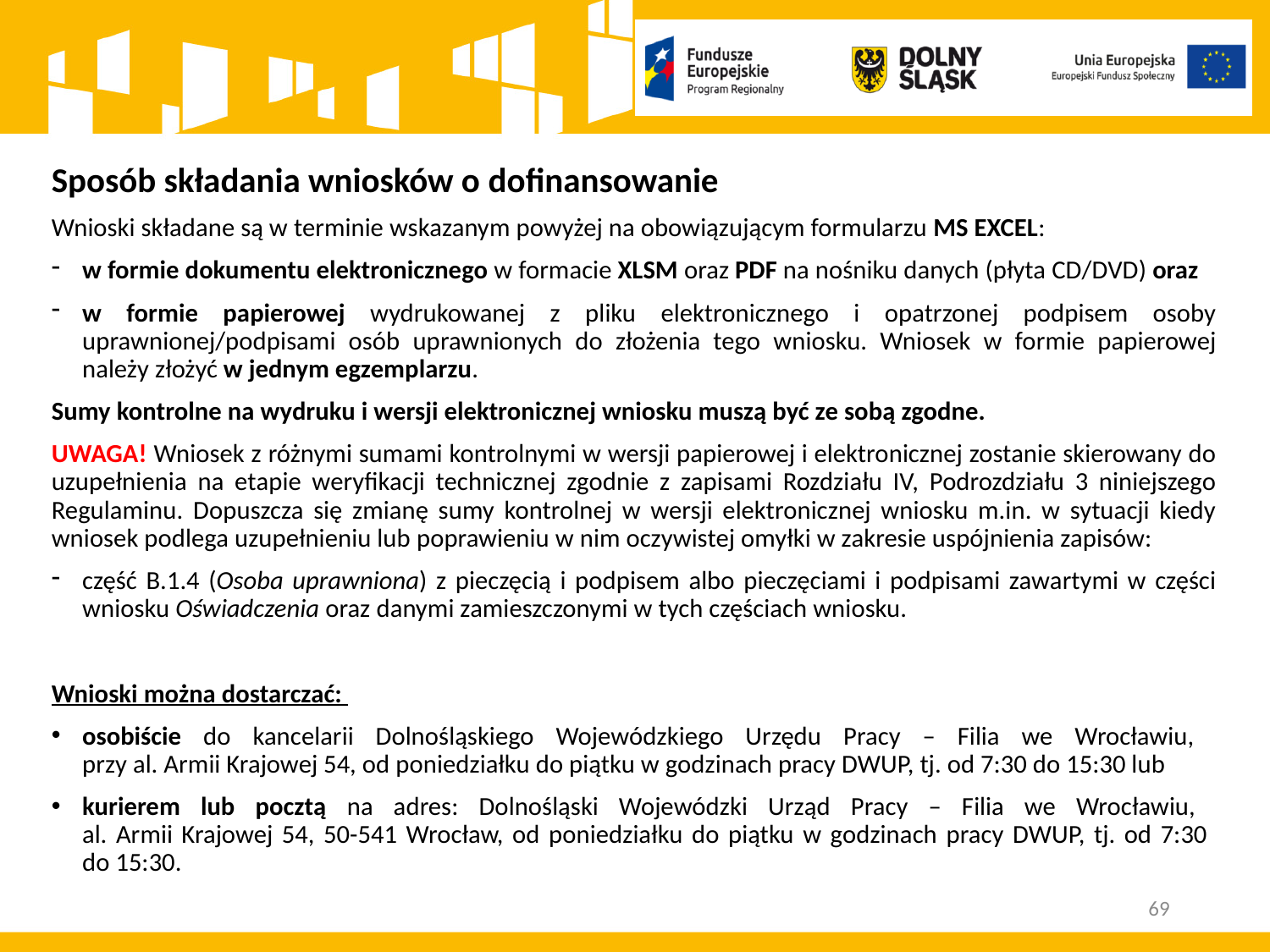

Sposób składania wniosków o dofinansowanie
Wnioski składane są w terminie wskazanym powyżej na obowiązującym formularzu MS EXCEL:
w formie dokumentu elektronicznego w formacie XLSM oraz PDF na nośniku danych (płyta CD/DVD) oraz
w formie papierowej wydrukowanej z pliku elektronicznego i opatrzonej podpisem osoby uprawnionej/podpisami osób uprawnionych do złożenia tego wniosku. Wniosek w formie papierowej należy złożyć w jednym egzemplarzu.
Sumy kontrolne na wydruku i wersji elektronicznej wniosku muszą być ze sobą zgodne.
UWAGA! Wniosek z różnymi sumami kontrolnymi w wersji papierowej i elektronicznej zostanie skierowany do uzupełnienia na etapie weryfikacji technicznej zgodnie z zapisami Rozdziału IV, Podrozdziału 3 niniejszego Regulaminu. Dopuszcza się zmianę sumy kontrolnej w wersji elektronicznej wniosku m.in. w sytuacji kiedy wniosek podlega uzupełnieniu lub poprawieniu w nim oczywistej omyłki w zakresie uspójnienia zapisów:
część B.1.4 (Osoba uprawniona) z pieczęcią i podpisem albo pieczęciami i podpisami zawartymi w części wniosku Oświadczenia oraz danymi zamieszczonymi w tych częściach wniosku.

Wnioski można dostarczać:
osobiście do kancelarii Dolnośląskiego Wojewódzkiego Urzędu Pracy – Filia we Wrocławiu,
przy al. Armii Krajowej 54, od poniedziałku do piątku w godzinach pracy DWUP, tj. od 7:30 do 15:30 lub
kurierem lub pocztą na adres: Dolnośląski Wojewódzki Urząd Pracy – Filia we Wrocławiu,
al. Armii Krajowej 54, 50-541 Wrocław, od poniedziałku do piątku w godzinach pracy DWUP, tj. od 7:30
do 15:30.
69